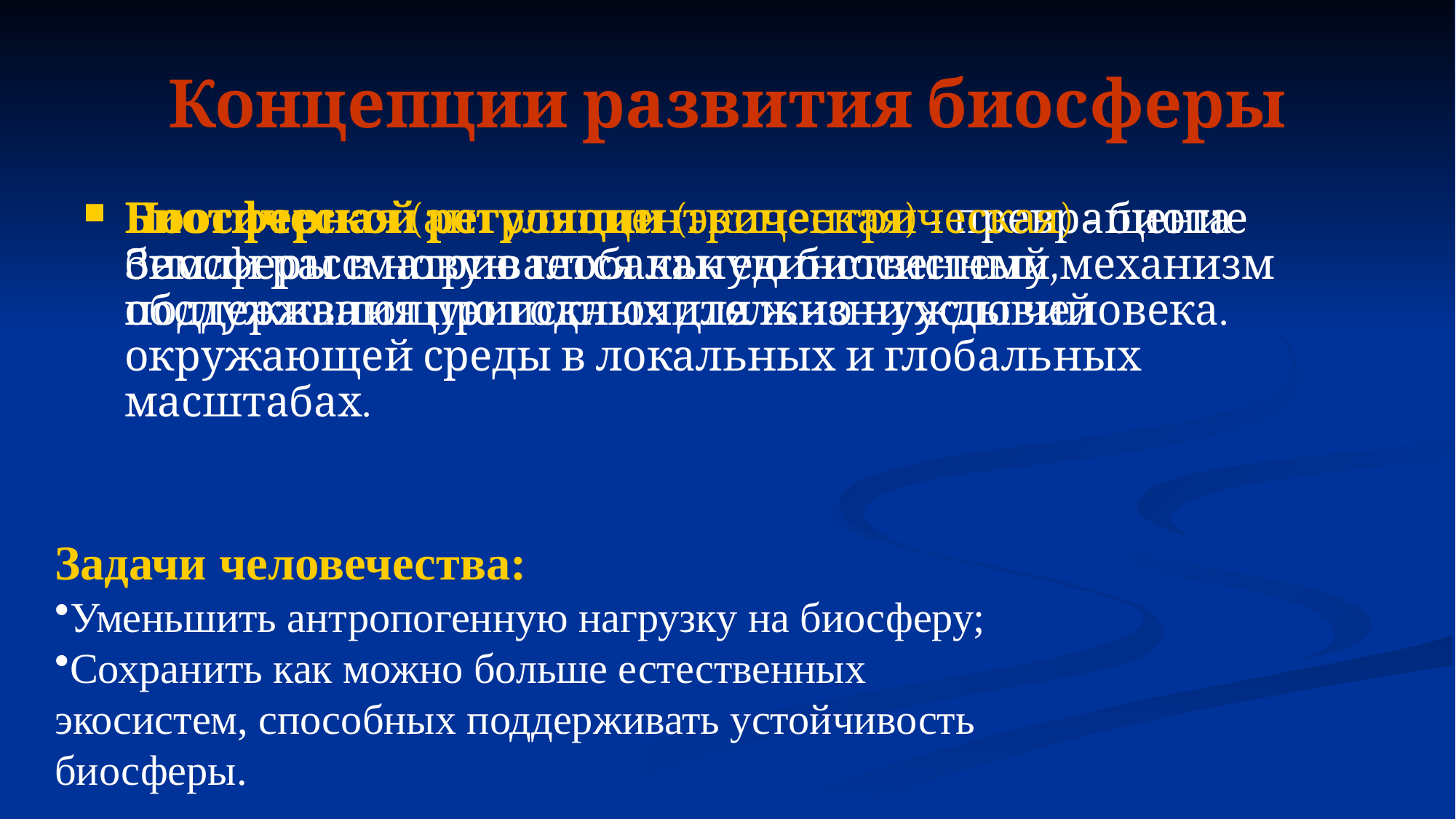

# Концепции развития биосферы
Ноосферная (антропоцентрическая) - превращение биосферы в новую глобальную биосистему, обслуживающую исключительно нужды человека.
Биотической регуляции (экоцентрическая) - биота Земли рассматривается как единственный механизм поддержания пригодных для жизни условий окружающей среды в локальных и глобальных масштабах.
Задачи человечества:
Уменьшить антропогенную нагрузку на биосферу;
Сохранить как можно больше естественных экосистем, способных поддерживать устойчивость биосферы.